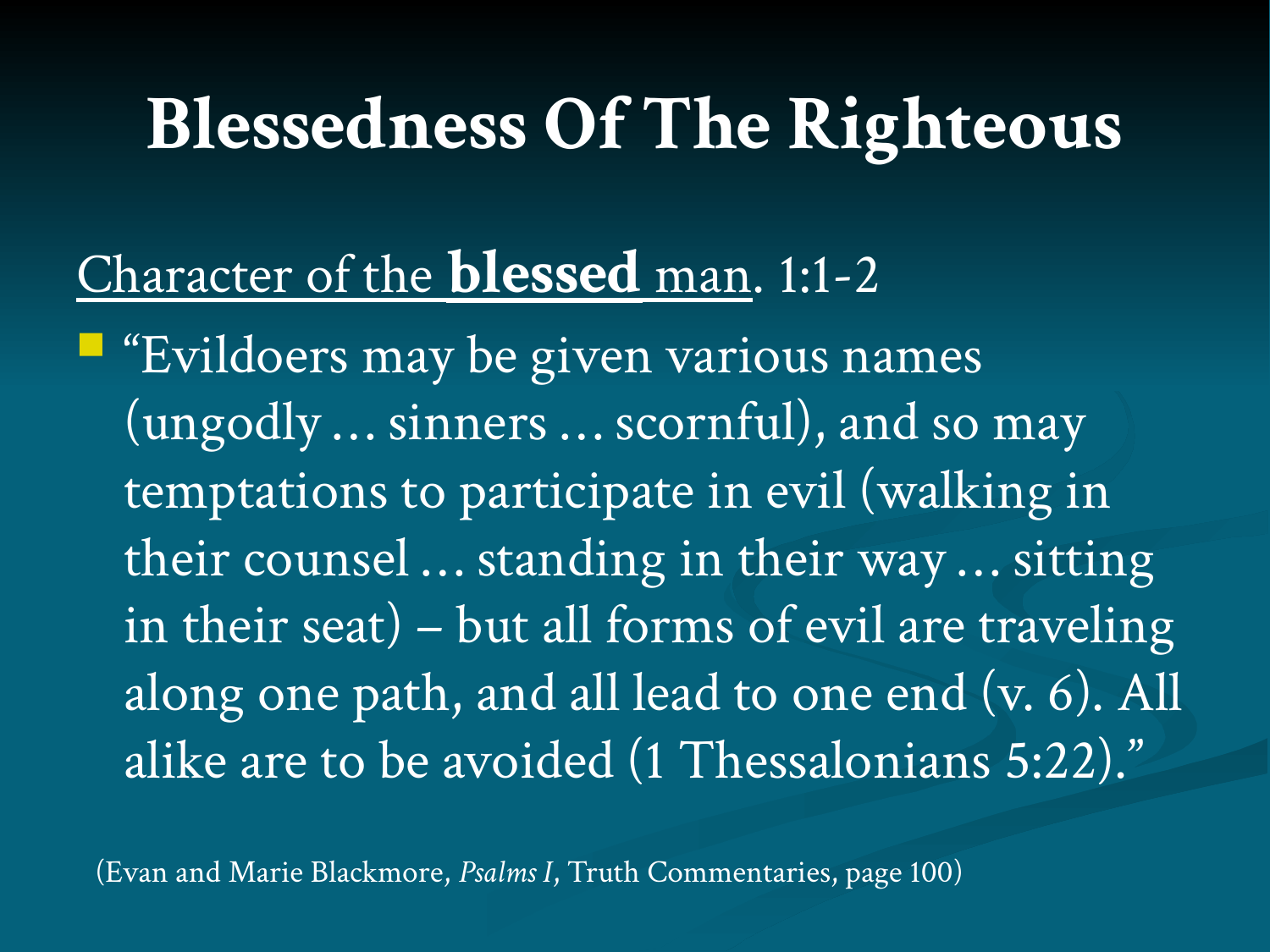

# Blessedness Of The Righteous
Character of the blessed man. 1:1-2
“Evildoers may be given various names (ungodly … sinners … scornful), and so may temptations to participate in evil (walking in their counsel … standing in their way … sitting in their seat) – but all forms of evil are traveling along one path, and all lead to one end (v. 6). All alike are to be avoided (1 Thessalonians 5:22).”
(Evan and Marie Blackmore, Psalms I, Truth Commentaries, page 100)